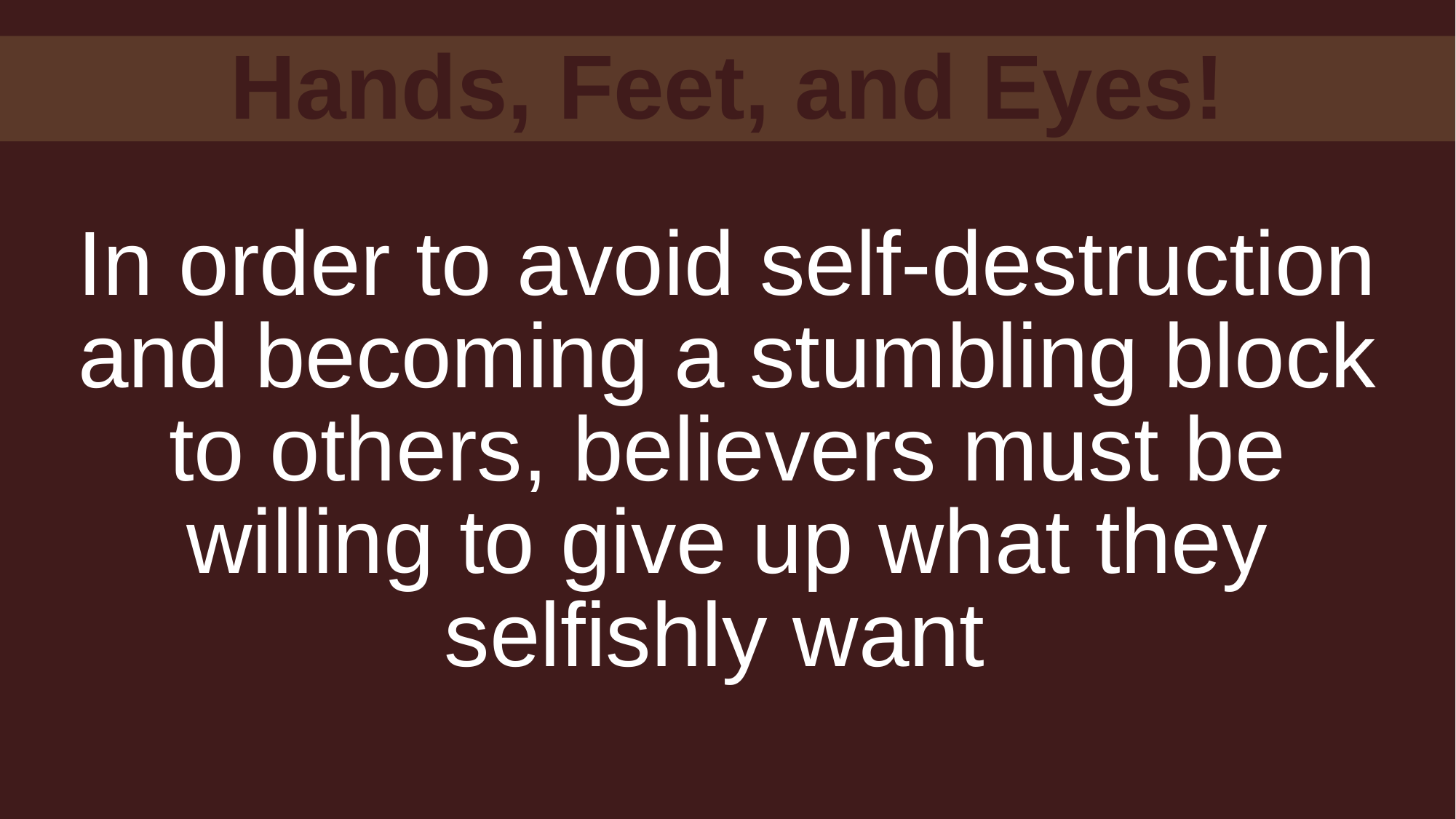

Hands, Feet, and Eyes!
In order to avoid self-destruction and becoming a stumbling block to others, believers must be willing to give up what they selfishly want